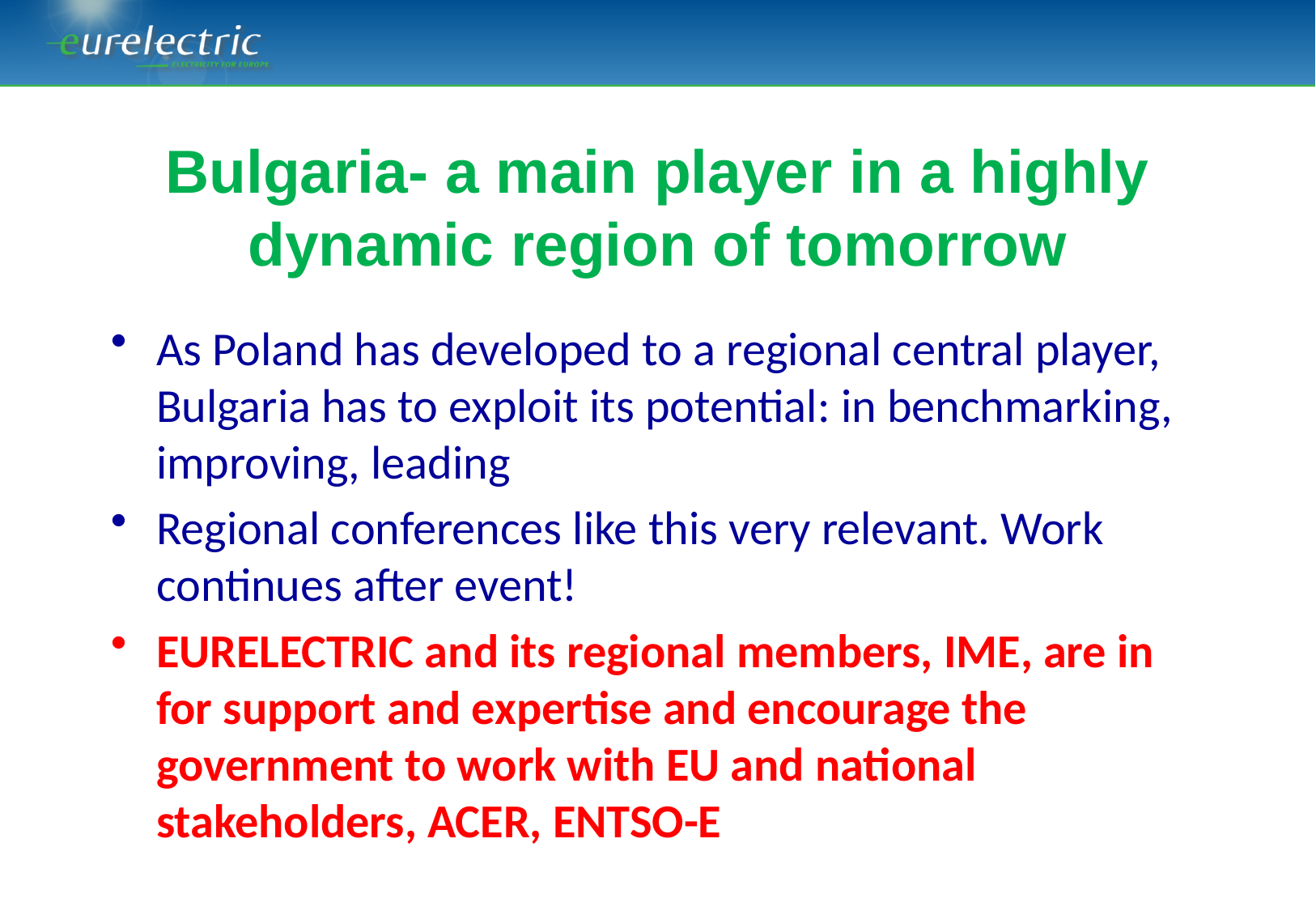

# Bulgaria- a main player in a highly dynamic region of tomorrow
As Poland has developed to a regional central player, Bulgaria has to exploit its potential: in benchmarking, improving, leading
Regional conferences like this very relevant. Work continues after event!
EURELECTRIC and its regional members, IME, are in for support and expertise and encourage the government to work with EU and national stakeholders, ACER, ENTSO-E